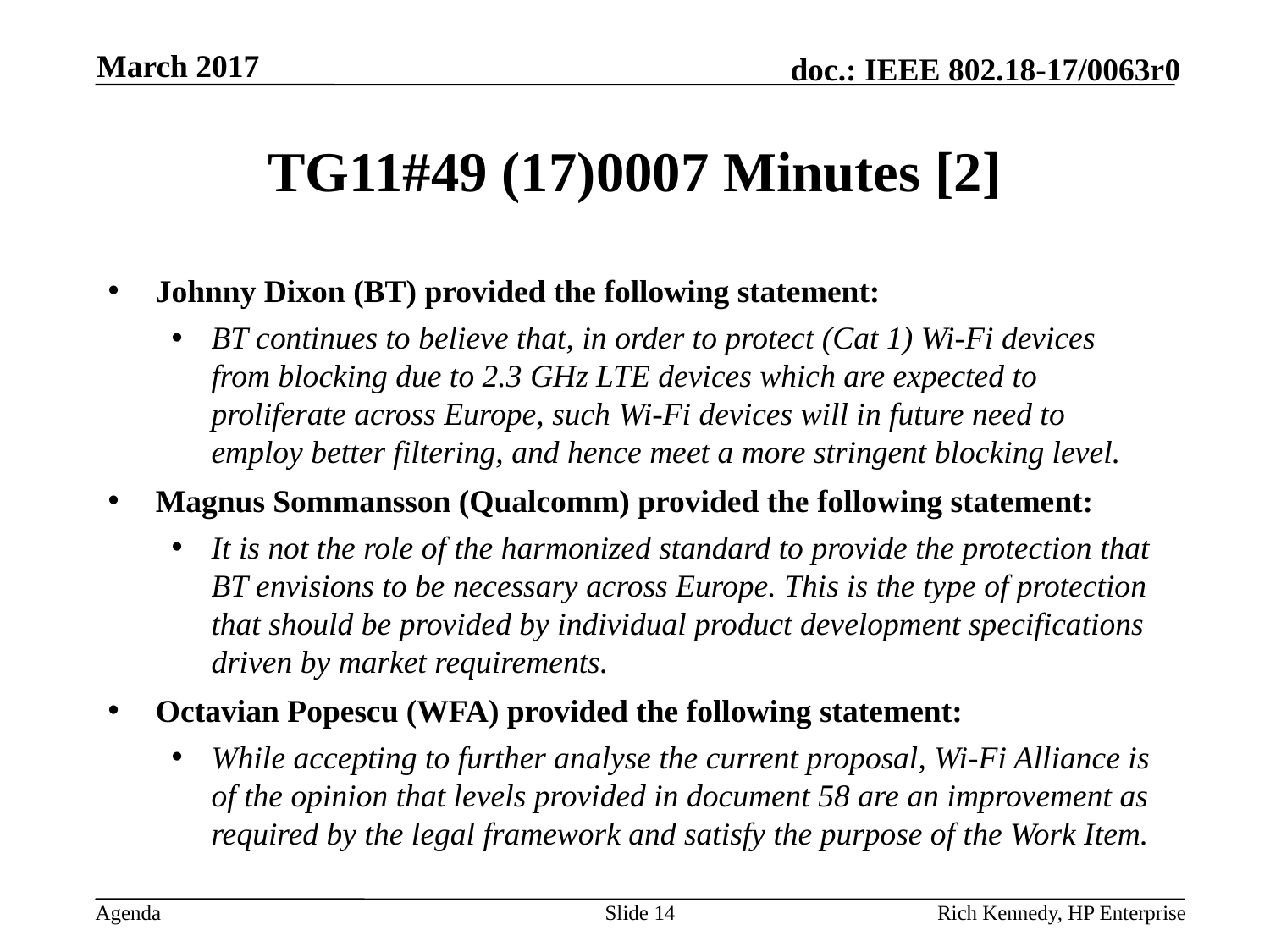

March 2017
# TG11#49 (17)0007 Minutes [2]
Johnny Dixon (BT) provided the following statement:
BT continues to believe that, in order to protect (Cat 1) Wi-Fi devices from blocking due to 2.3 GHz LTE devices which are expected to proliferate across Europe, such Wi-Fi devices will in future need to employ better filtering, and hence meet a more stringent blocking level.
Magnus Sommansson (Qualcomm) provided the following statement:
It is not the role of the harmonized standard to provide the protection that BT envisions to be necessary across Europe. This is the type of protection that should be provided by individual product development specifications driven by market requirements.
Octavian Popescu (WFA) provided the following statement:
While accepting to further analyse the current proposal, Wi-Fi Alliance is of the opinion that levels provided in document 58 are an improvement as required by the legal framework and satisfy the purpose of the Work Item.

Slide 14
Rich Kennedy, HP Enterprise